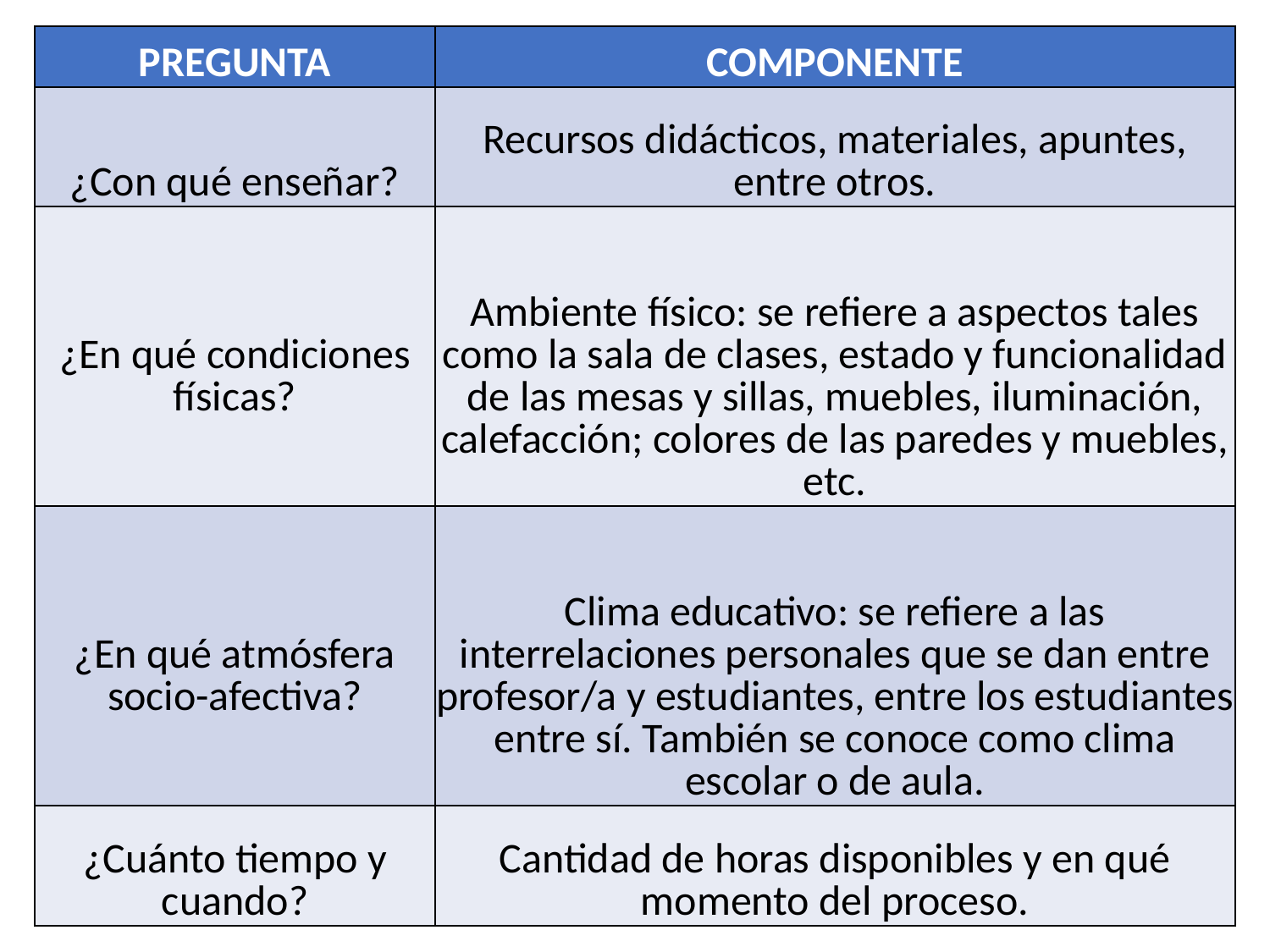

| PREGUNTA | COMPONENTE |
| --- | --- |
| ¿Con qué enseñar? | Recursos didácticos, materiales, apuntes, entre otros. |
| ¿En qué condiciones físicas? | Ambiente físico: se refiere a aspectos tales como la sala de clases, estado y funcionalidad de las mesas y sillas, muebles, iluminación, calefacción; colores de las paredes y muebles, etc. |
| ¿En qué atmósfera socio-afectiva? | Clima educativo: se refiere a las interrelaciones personales que se dan entre profesor/a y estudiantes, entre los estudiantes entre sí. También se conoce como clima escolar o de aula. |
| ¿Cuánto tiempo y cuando? | Cantidad de horas disponibles y en qué momento del proceso. |